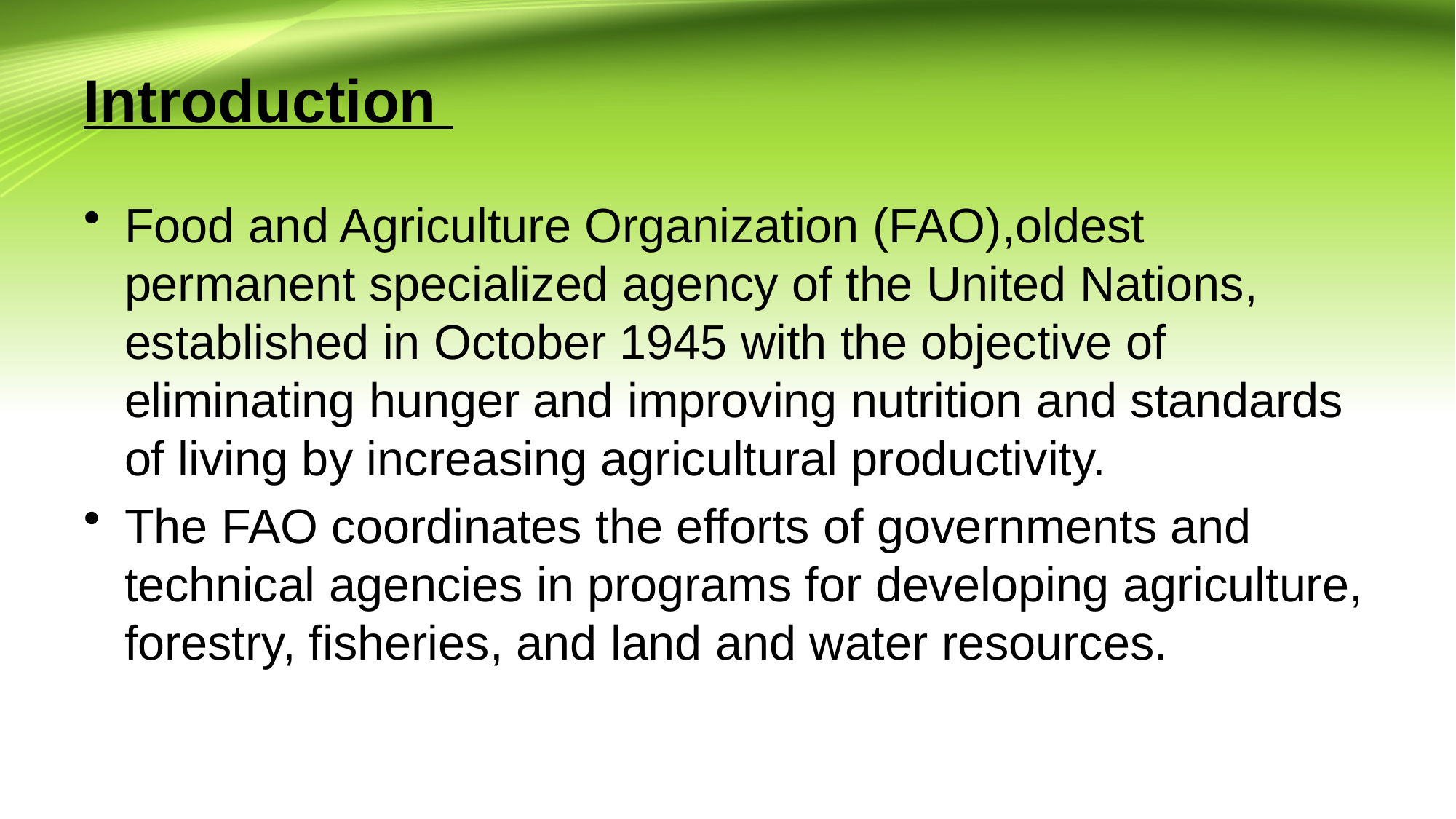

# Introduction
Food and Agriculture Organization (FAO),oldest permanent specialized agency of the United Nations, established in October 1945 with the objective of eliminating hunger and improving nutrition and standards of living by increasing agricultural productivity.
The FAO coordinates the efforts of governments and technical agencies in programs for developing agriculture, forestry, fisheries, and land and water resources.